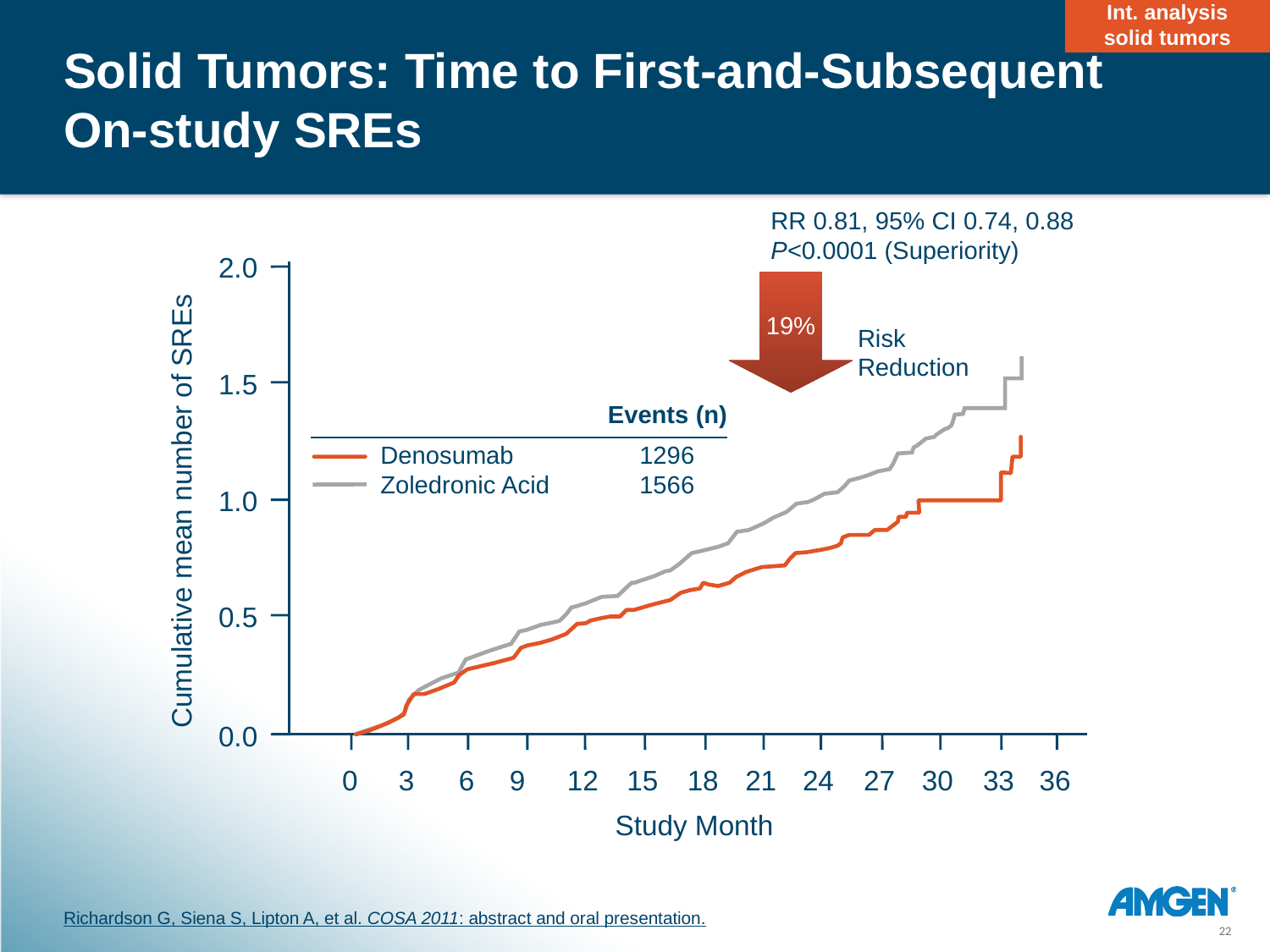

Int. analysis
solid tumors
# Solid Tumors: Time to First-and-Subsequent On-study SREs
RR 0.81, 95% CI 0.74, 0.88
P<0.0001 (Superiority)
2.0

19%
19%
Risk Reduction

1.5

Events (n)

Denosumab
Zoledronic Acid
1296
1566

1.0

Cumulative mean number of SREs

0.5

0.0

0
3
6
9
12
15
18
21
24
27
30
33
36
Study Month
Richardson G, Siena S, Lipton A, et al. COSA 2011: abstract and oral presentation.